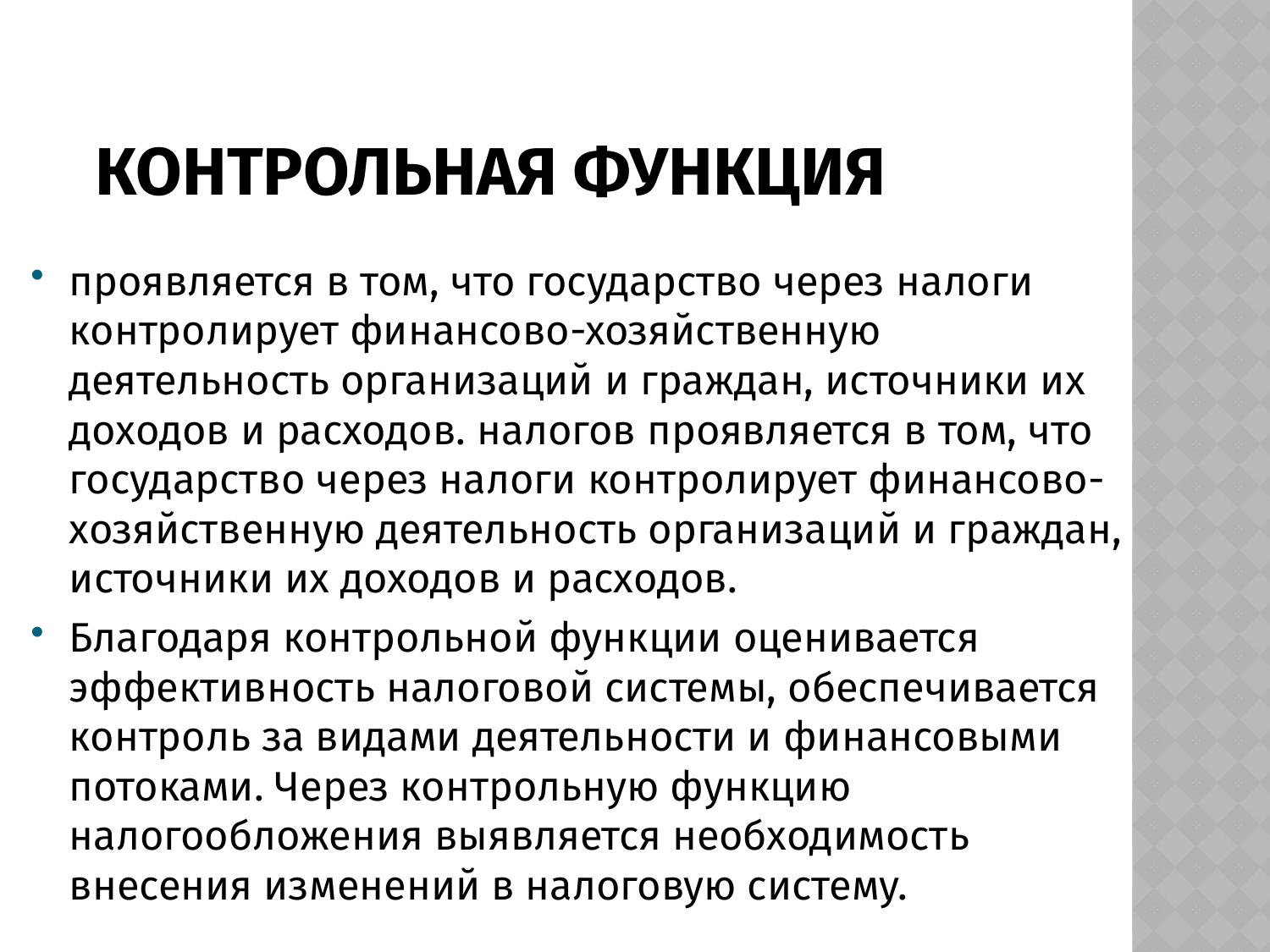

# Контрольная функция
проявляется в том, что государство через налоги контролирует финансово-хозяйственную деятельность организаций и граждан, источники их доходов и расходов. налогов проявляется в том, что государство через налоги контролирует финансово-хозяйственную деятельность организаций и граждан, источники их доходов и расходов.
Благодаря контрольной функции оценивается эффективность налоговой системы, обеспечивается контроль за видами деятельности и финансовыми потоками. Через контрольную функцию налогообложения выявляется необходимость внесения изменений в налоговую систему.